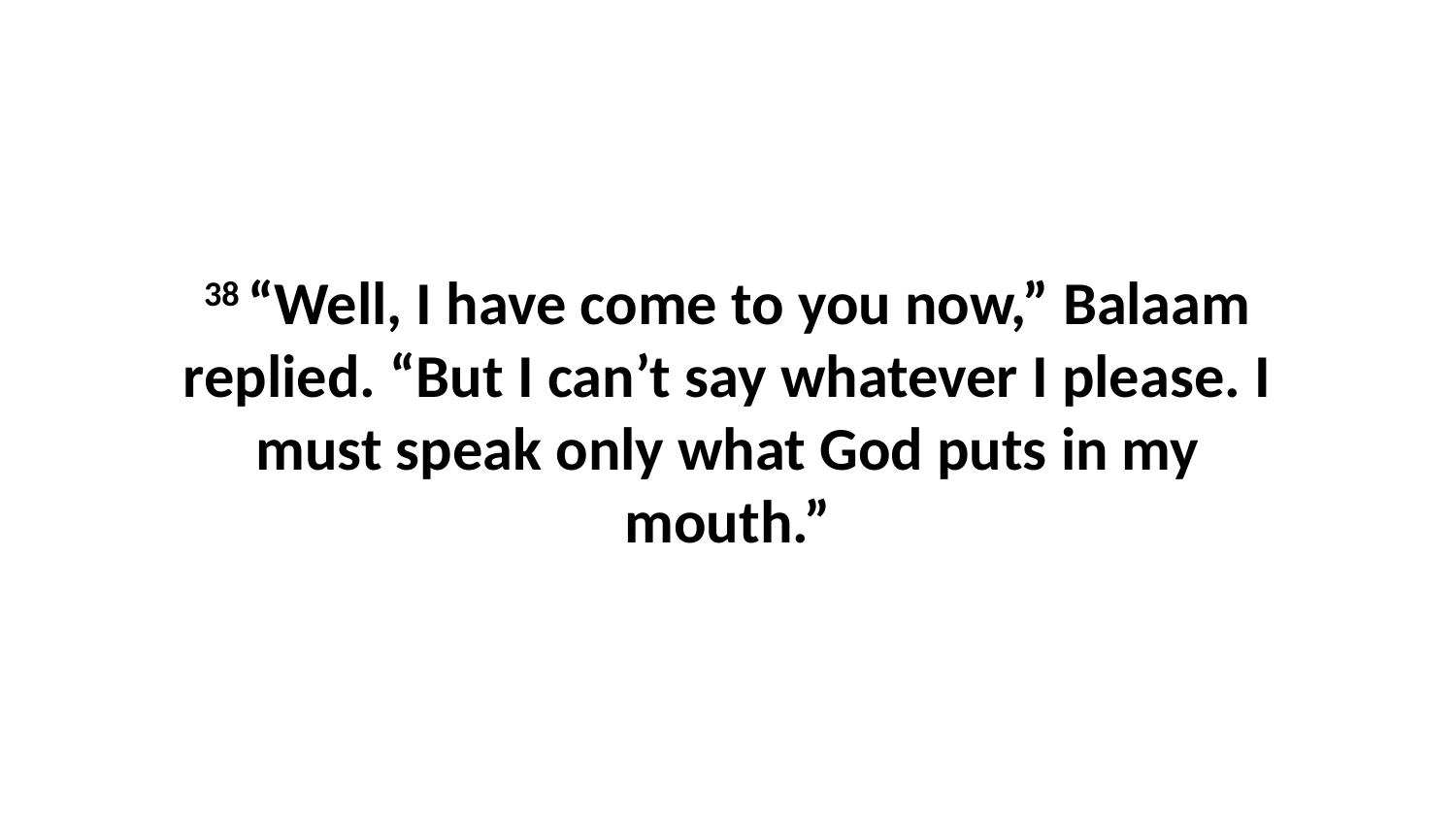

38 “Well, I have come to you now,” Balaam replied. “But I can’t say whatever I please. I must speak only what God puts in my mouth.”